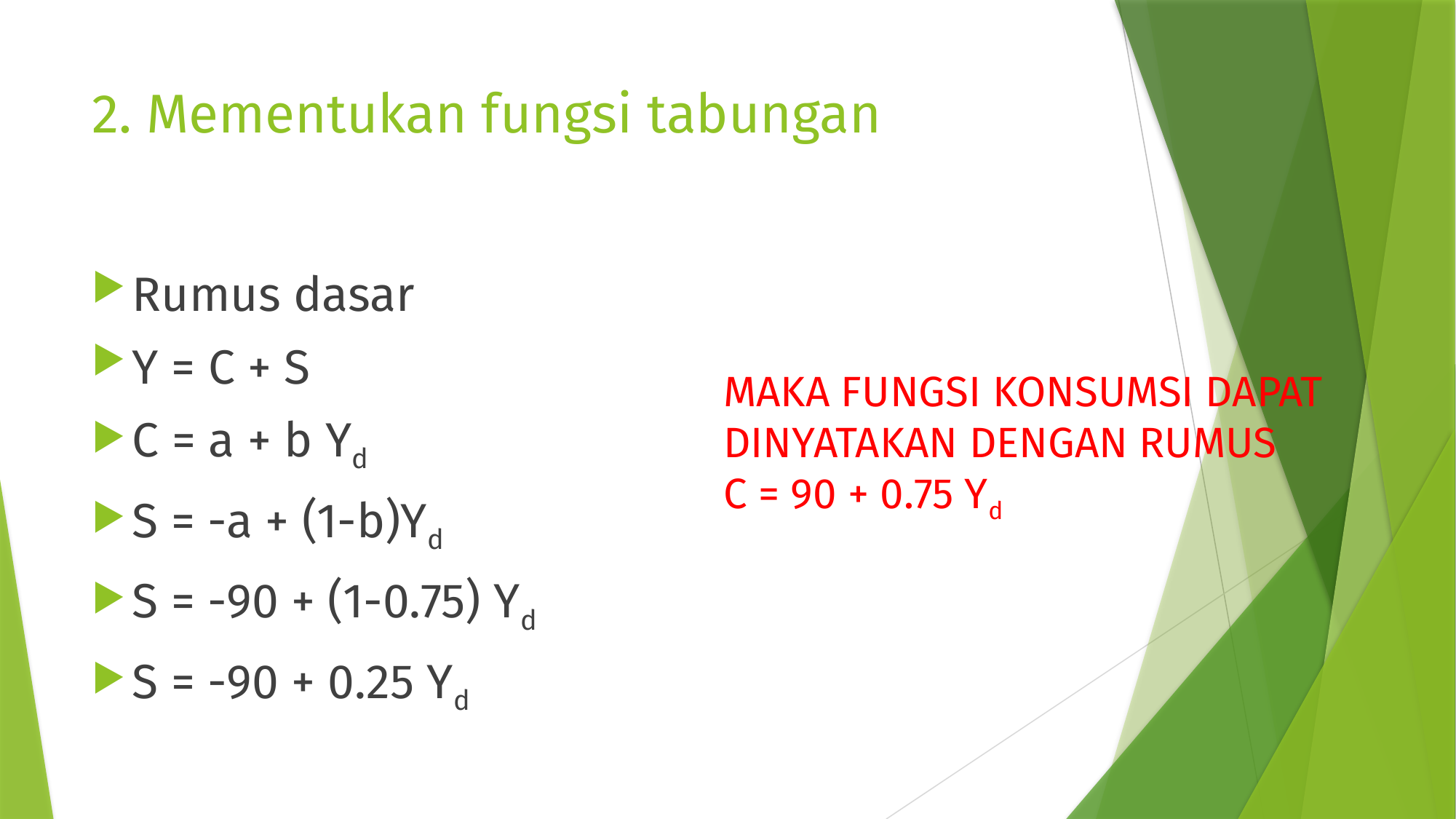

# 2. Mementukan fungsi tabungan
Rumus dasar
Y = C + S
C = a + b Yd
S = -a + (1-b)Yd
S = -90 + (1-0.75) Yd
S = -90 + 0.25 Yd

MAKA FUNGSI KONSUMSI DAPAT DINYATAKAN DENGAN RUMUS
C = 90 + 0.75 Yd